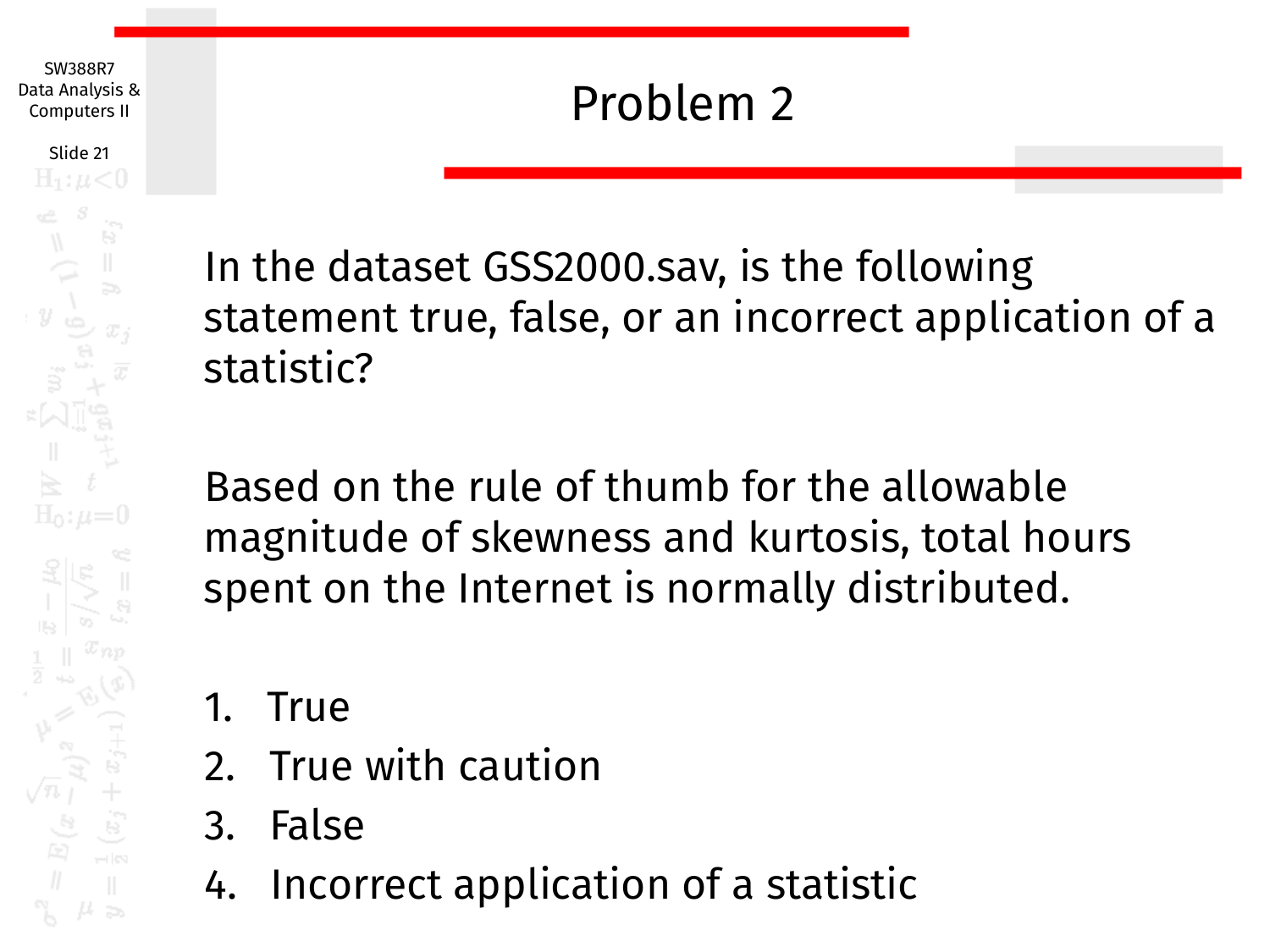

SW388R7
Data Analysis & Computers II

Slide 21
# Problem 2
In the dataset GSS2000.sav, is the following statement true, false, or an incorrect application of a statistic?

Based on the rule of thumb for the allowable magnitude of skewness and kurtosis, total hours spent on the Internet is normally distributed.

1.   True
2.   True with caution
3.   False
4.   Incorrect application of a statistic